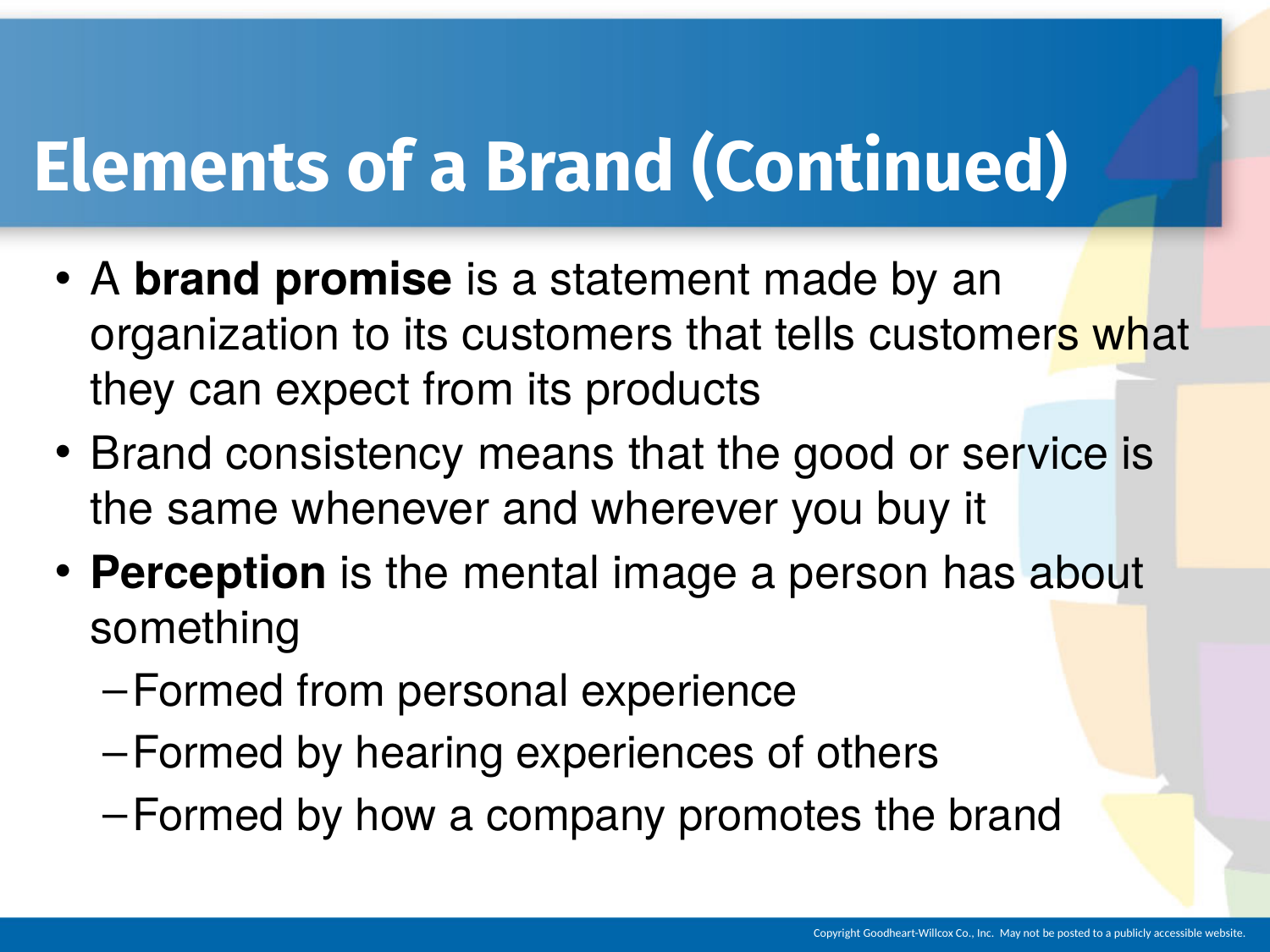

# Elements of a Brand (Continued)
A brand promise is a statement made by an organization to its customers that tells customers what they can expect from its products
Brand consistency means that the good or service is the same whenever and wherever you buy it
Perception is the mental image a person has about something
Formed from personal experience
Formed by hearing experiences of others
Formed by how a company promotes the brand